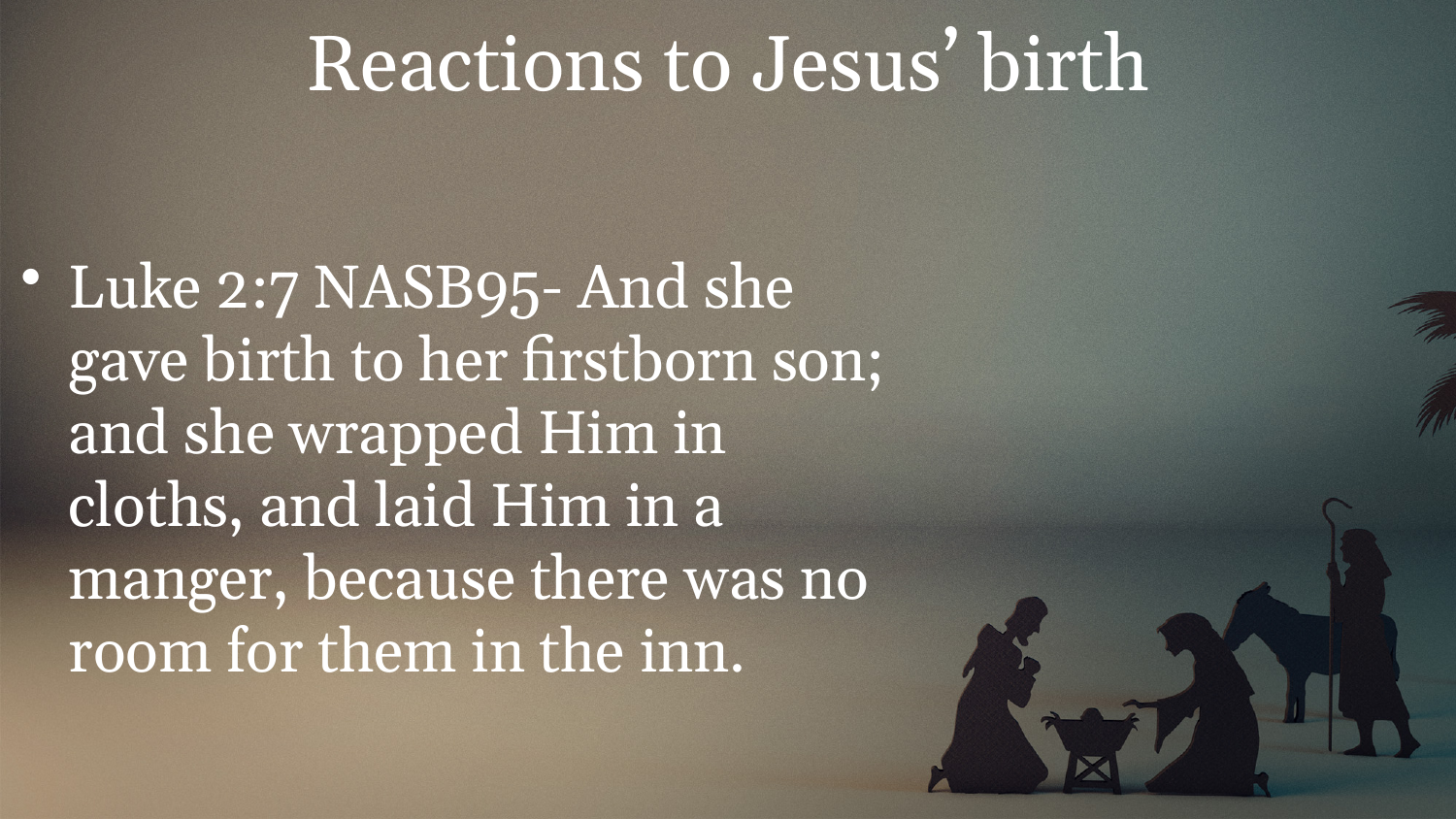

# Reactions to Jesus’ birth
Luke 2:7 NASB95- And she gave birth to her firstborn son; and she wrapped Him in cloths, and laid Him in a manger, because there was no room for them in the inn.